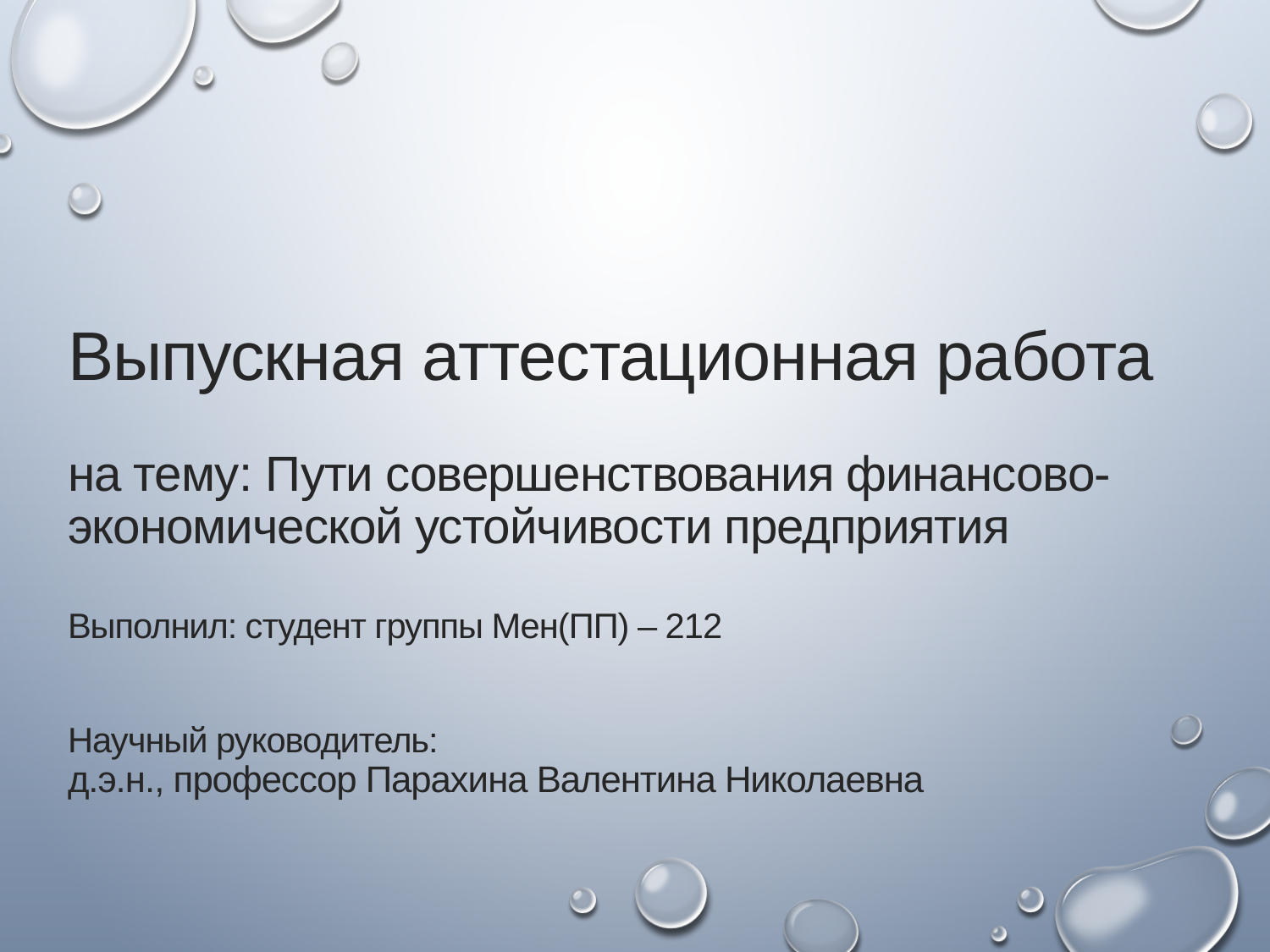

Выпускная аттестационная работа
на тему: Пути совершенствования финансово-экономической устойчивости предприятия
Выполнил: студент группы Мен(ПП) – 212
Научный руководитель:
д.э.н., профессор Парахина Валентина Николаевна